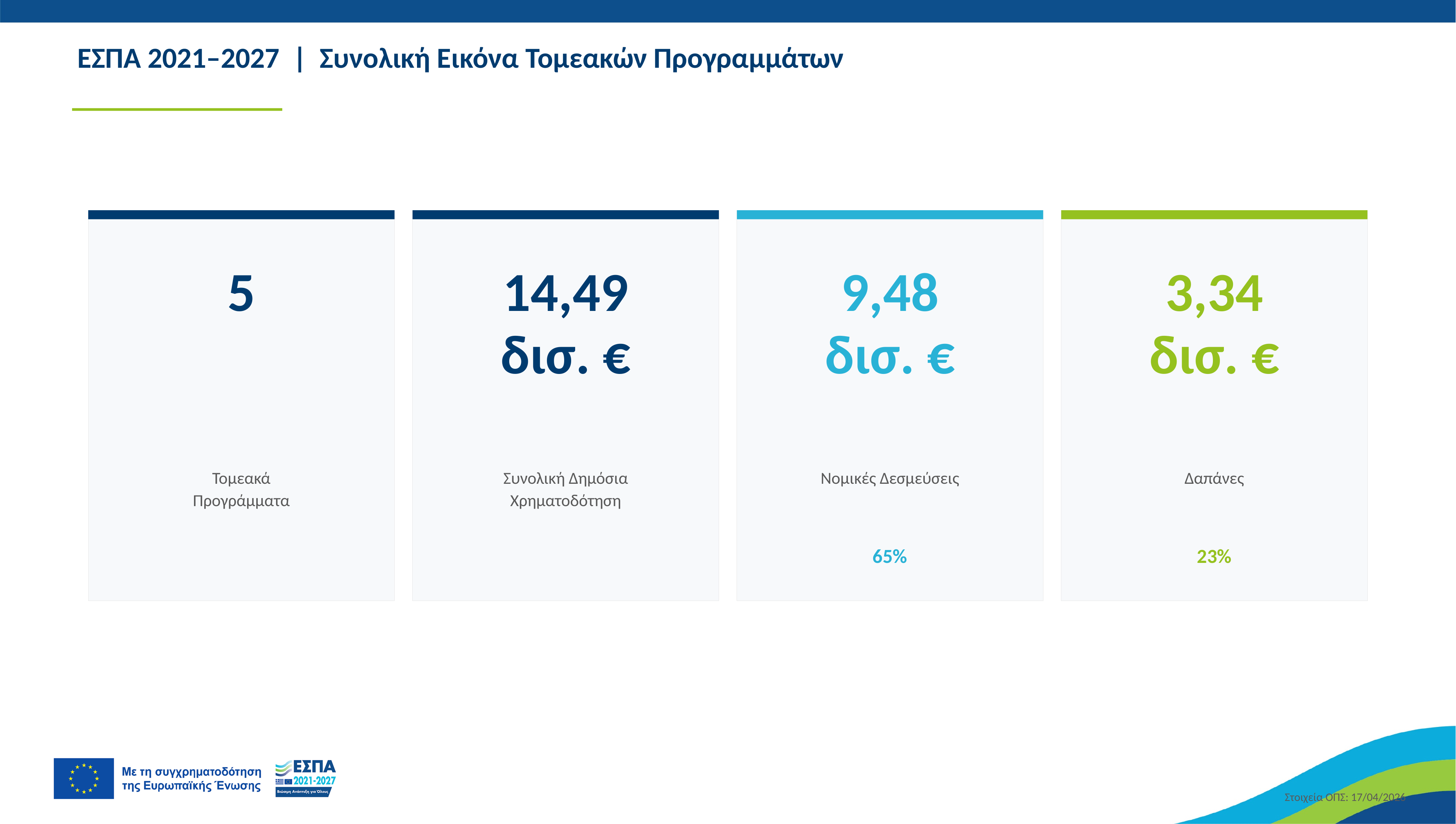

ΕΣΠΑ 2021–2027  |  Συνολική Εικόνα Τομεακών Προγραμμάτων

5
14,49
δισ. €
9,48
δισ. €
3,34
δισ. €
Τομεακά
Προγράμματα
Συνολική Δημόσια
Χρηματοδότηση
Νομικές Δεσμεύσεις
Δαπάνες
65%
23%
Στοιχεία ΟΠΣ: 17/04/2026